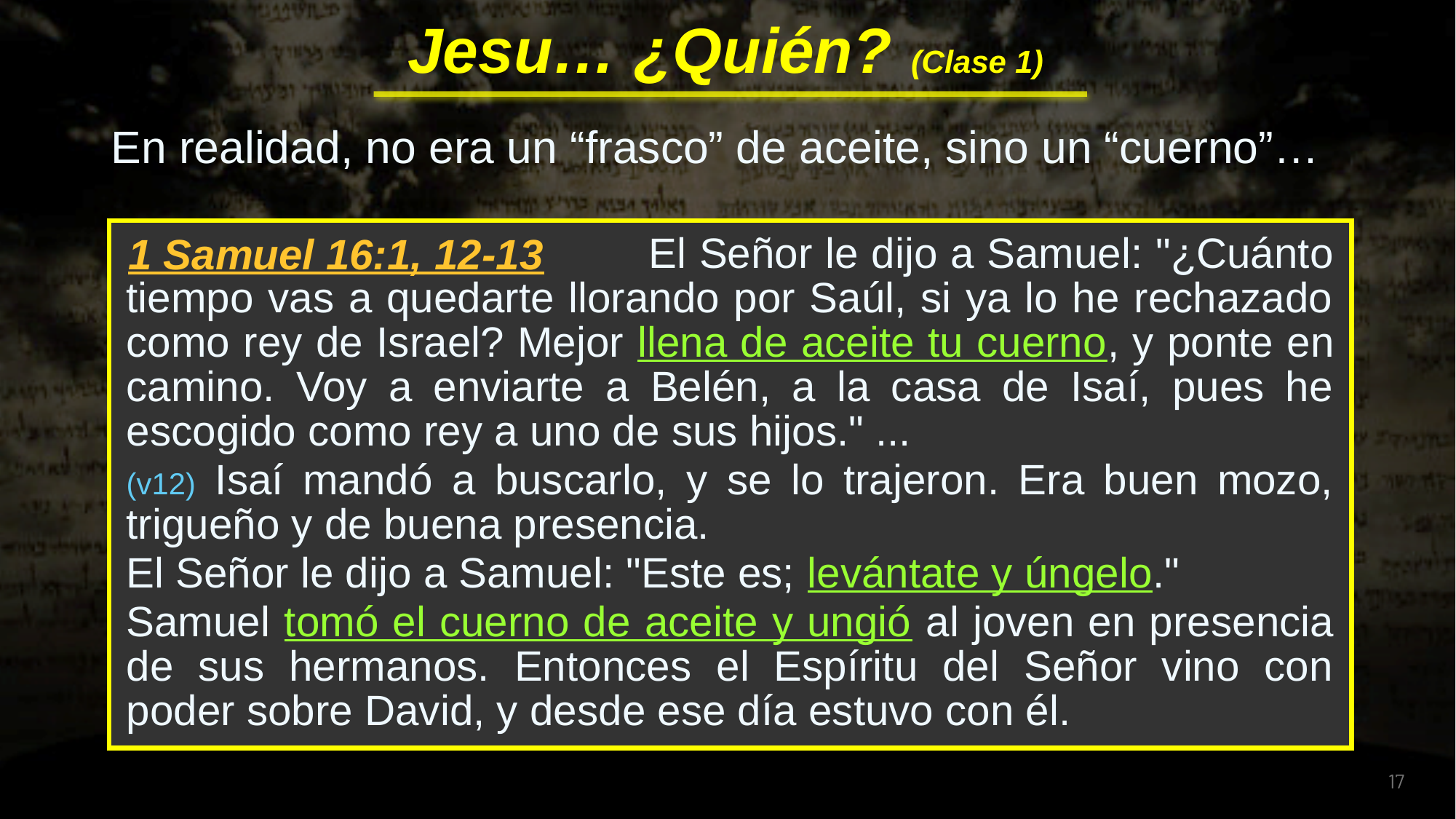

En realidad, no era un “frasco” de aceite, sino un “cuerno”…
                                        El Señor le dijo a Samuel: "¿Cuánto tiempo vas a quedarte llorando por Saúl, si ya lo he rechazado como rey de Israel? Mejor llena de aceite tu cuerno, y ponte en camino. Voy a enviarte a Belén, a la casa de Isaí, pues he escogido como rey a uno de sus hijos." ...
(v12) Isaí mandó a buscarlo, y se lo trajeron. Era buen mozo, trigueño y de buena presencia.
El Señor le dijo a Samuel: "Este es; levántate y úngelo."
Samuel tomó el cuerno de aceite y ungió al joven en presencia de sus hermanos. Entonces el Espíritu del Señor vino con poder sobre David, y desde ese día estuvo con él.
1 Samuel 16:1, 12-13